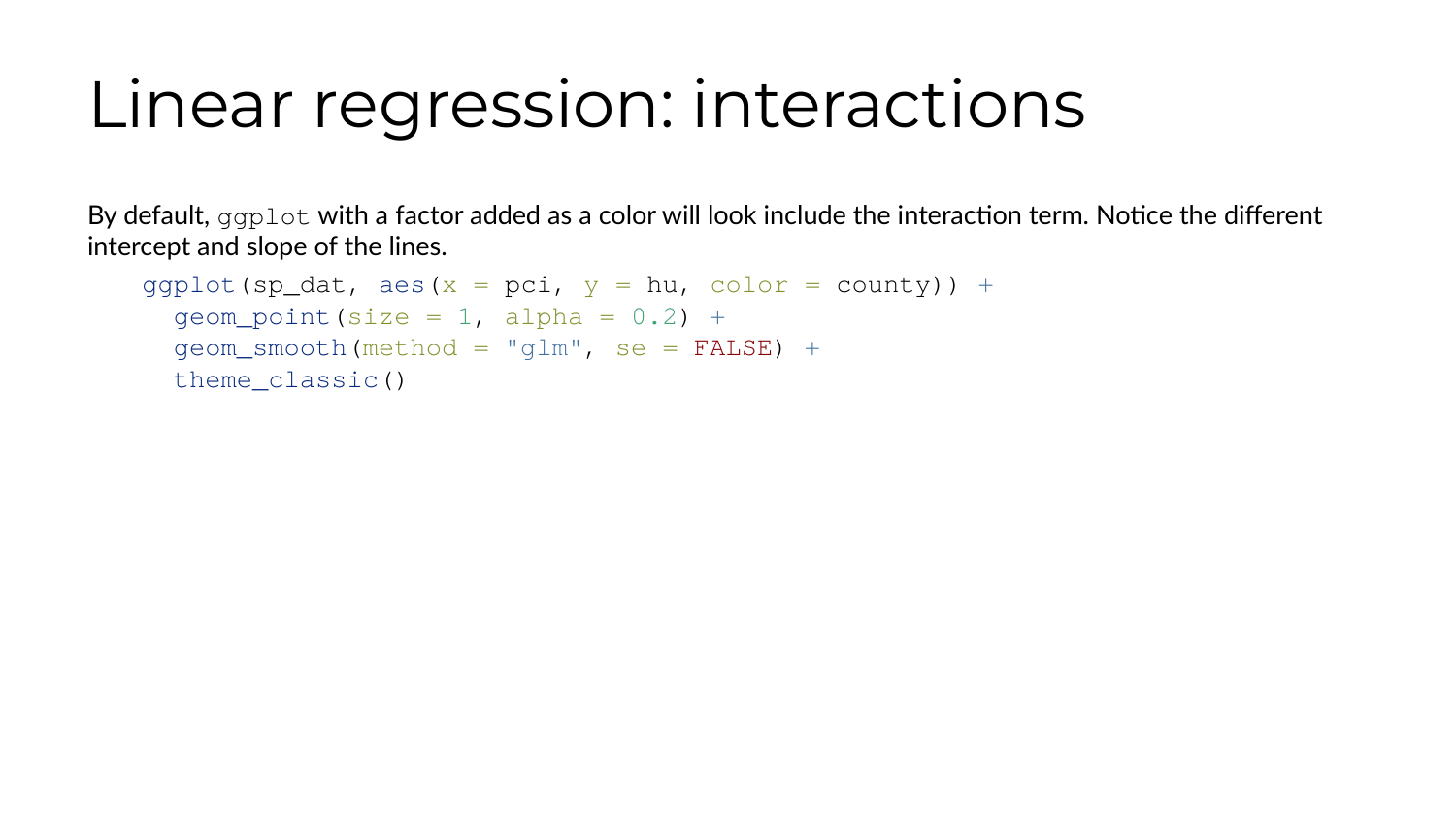

# Linear regression: interactions
By default, ggplot with a factor added as a color will look include the interaction term. Notice the different intercept and slope of the lines.
ggplot(sp_dat, aes(x = pci, y = hu, color = county)) +
  geom_point(size = 1, alpha = 0.2) +
  geom_smooth(method = "glm", se = FALSE) +
  theme_classic()